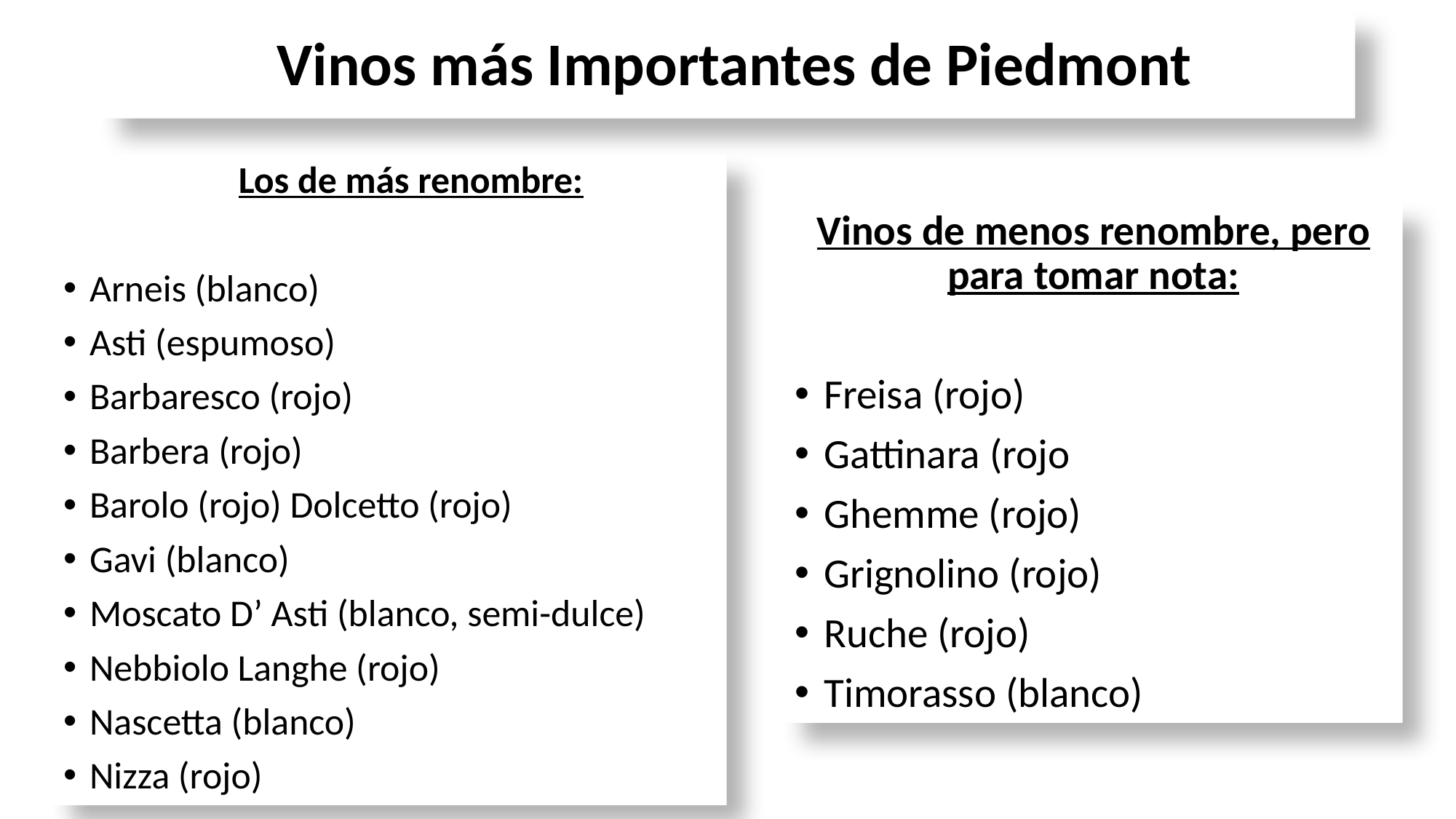

# Vinos más Importantes de Piedmont
     Los de más renombre:

Arneis (blanco)
Asti (espumoso)
Barbaresco (rojo)
Barbera (rojo)
Barolo (rojo) Dolcetto (rojo)
Gavi (blanco)
Moscato D’ Asti (blanco, semi-dulce)
Nebbiolo Langhe (rojo)
Nascetta (blanco)
Nizza (rojo)

Vinos de menos renombre, pero para tomar nota:

Freisa (rojo)
Gattinara (rojo
Ghemme (rojo)
Grignolino (rojo)
Ruche (rojo)
Timorasso (blanco)